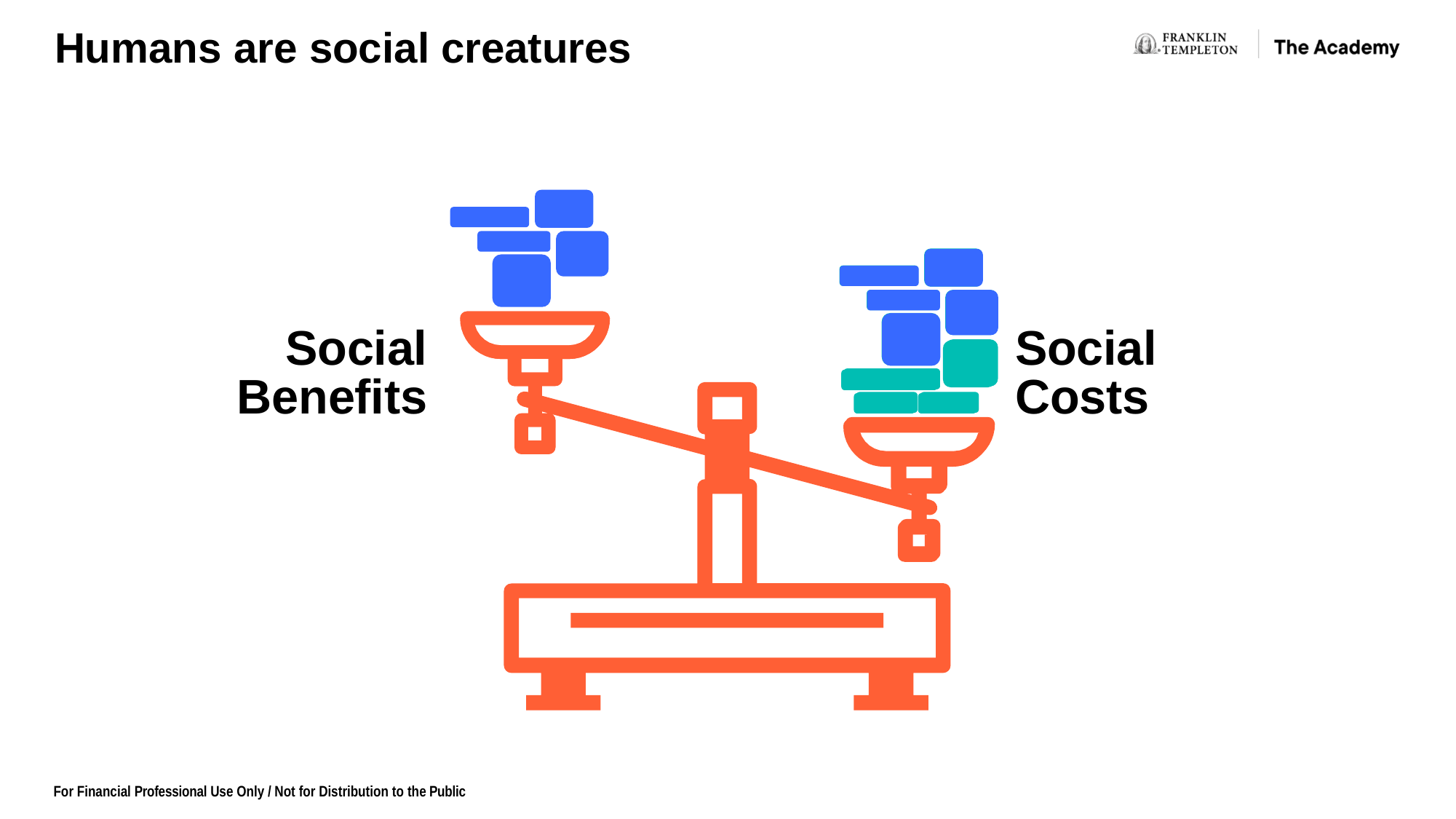

# Humans are social creatures

Social Benefits
Social Costs
For Financial Professional Use Only / Not for Distribution to the Public